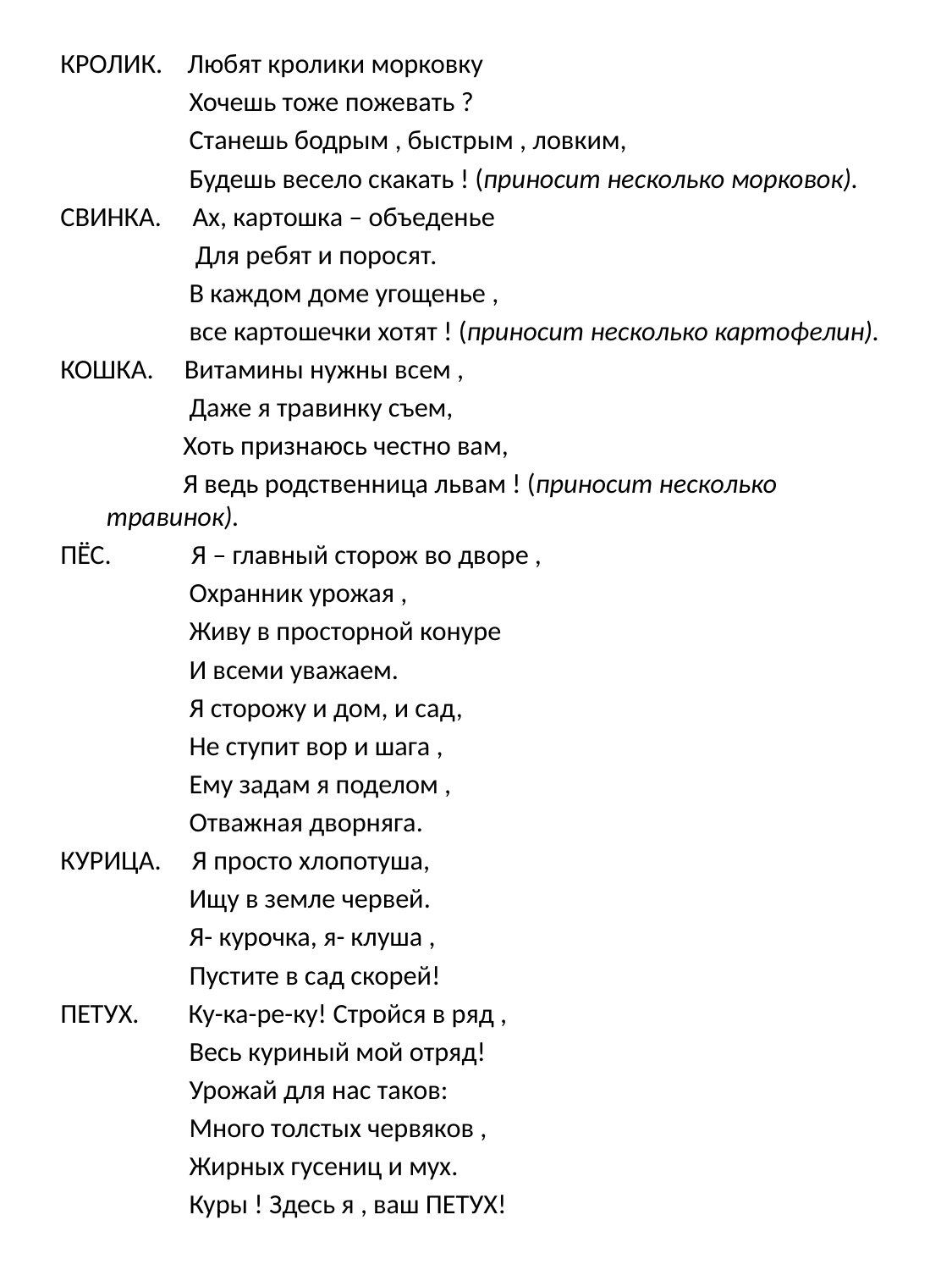

#
КРОЛИК.    Любят кролики морковку
                     Хочешь тоже пожевать ?
                     Станешь бодрым , быстрым , ловким,
                     Будешь весело скакать ! (приносит несколько морковок).
СВИНКА.     Ах, картошка – объеденье
                      Для ребят и поросят.
                     В каждом доме угощенье ,
                     все картошечки хотят ! (приносит несколько картофелин).
КОШКА.     Витамины нужны всем ,
                     Даже я травинку съем,
                    Хоть признаюсь честно вам,
                    Я ведь родственница львам ! (приносит несколько травинок).
ПЁС.             Я – главный сторож во дворе ,
                     Охранник урожая ,
                     Живу в просторной конуре
                     И всеми уважаем.
                     Я сторожу и дом, и сад,
                     Не ступит вор и шага ,
                     Ему задам я поделом ,
                     Отважная дворняга.
КУРИЦА.     Я просто хлопотуша,
                     Ищу в земле червей.
                     Я- курочка, я- клуша ,
                     Пустите в сад скорей!
ПЕТУХ.        Ку-ка-ре-ку! Стройся в ряд ,
                     Весь куриный мой отряд!
                     Урожай для нас таков:
                     Много толстых червяков ,
                     Жирных гусениц и мух.
                     Куры ! Здесь я , ваш ПЕТУХ!